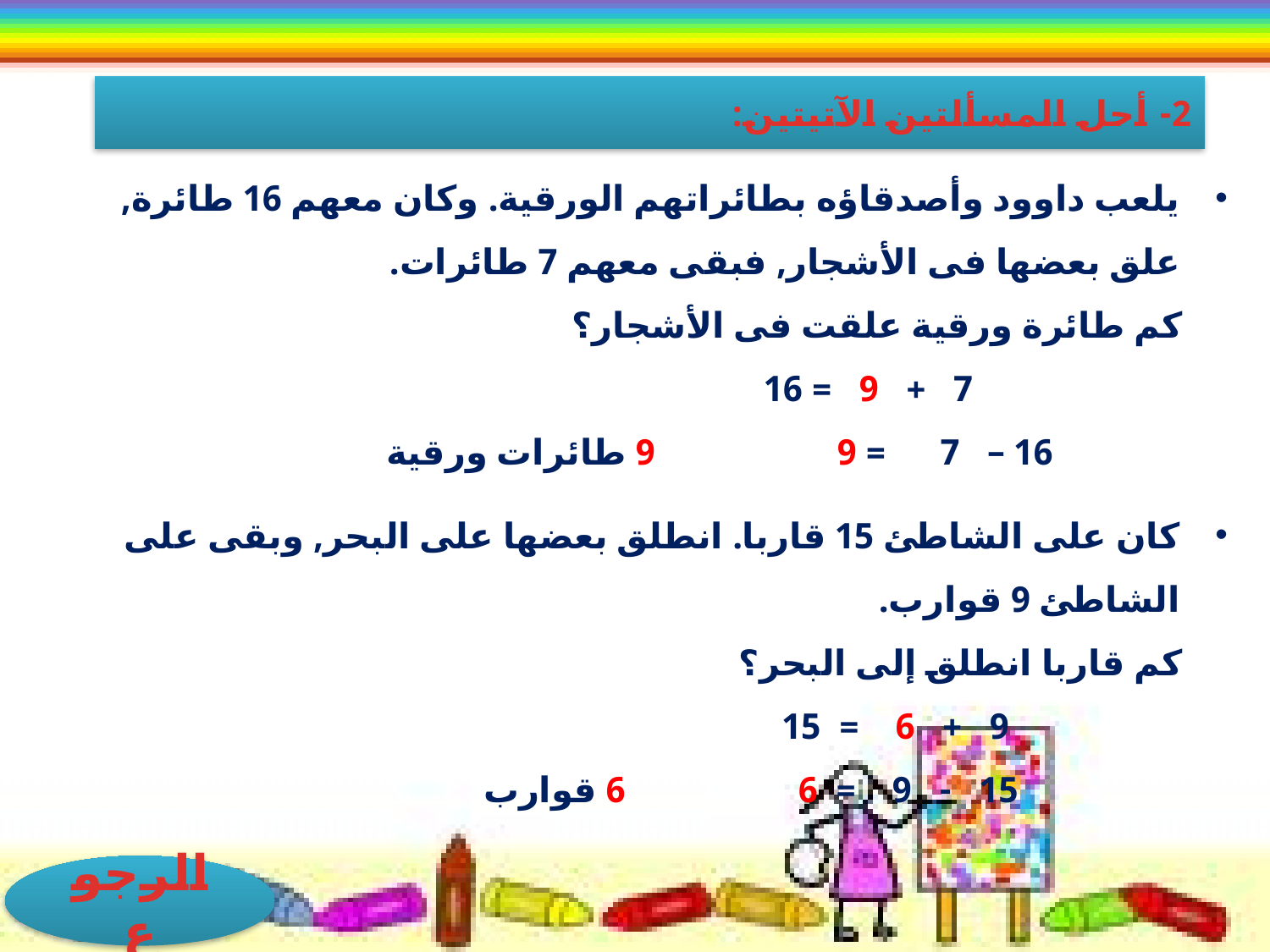

2- أحل المسألتين الآتيتين:
يلعب داوود وأصدقاؤه بطائراتهم الورقية. وكان معهم 16 طائرة, علق بعضها فى الأشجار, فبقى معهم 7 طائرات.
     كم طائرة ورقية علقت فى الأشجار؟
                            7   +   9   = 16
			16 –   7      = 9                    9 طائرات ورقية
كان على الشاطئ 15 قاربا. انطلق بعضها على البحر, وبقى على الشاطئ 9 قوارب.
     كم قاربا انطلق إلى البحر؟
                        9   +   6    =  15
                       15   -   9    =  6                   6 قوارب
الرجوع